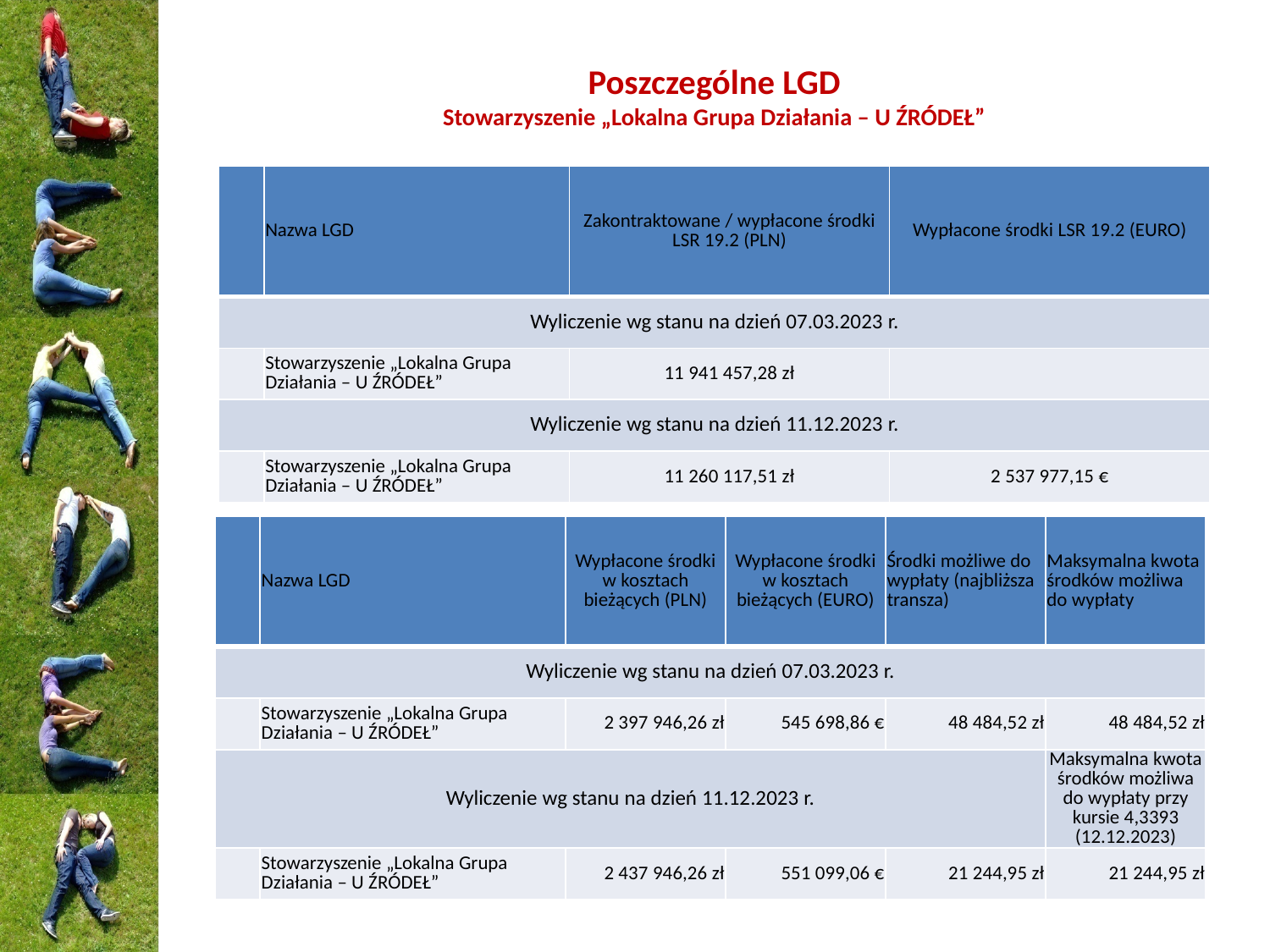

# Poszczególne LGD Stowarzyszenie „Lokalna Grupa Działania – U ŹRÓDEŁ”
|  | Nazwa LGD | Zakontraktowane / wypłacone środki LSR 19.2 (PLN) | Wypłacone środki LSR 19.2 (EURO) |
| --- | --- | --- | --- |
| Wyliczenie wg stanu na dzień 07.03.2023 r. |  |  |  |
|  | Stowarzyszenie „Lokalna Grupa Działania – U ŹRÓDEŁ” | 11 941 457,28 zł |  |
| Wyliczenie wg stanu na dzień 11.12.2023 r. |  |  |  |
|  | Stowarzyszenie „Lokalna Grupa Działania – U ŹRÓDEŁ” | 11 260 117,51 zł | 2 537 977,15 € |
|  | Nazwa LGD | Wypłacone środki w kosztach bieżących (PLN) | Wypłacone środki w kosztach bieżących (EURO) | Środki możliwe do wypłaty (najbliższa transza) | Maksymalna kwota środków możliwa do wypłaty |
| --- | --- | --- | --- | --- | --- |
| Wyliczenie wg stanu na dzień 07.03.2023 r. |  |  |  |  |  |
|  | Stowarzyszenie „Lokalna Grupa Działania – U ŹRÓDEŁ” | 2 397 946,26 zł | 545 698,86 € | 48 484,52 zł | 48 484,52 zł |
| Wyliczenie wg stanu na dzień 11.12.2023 r. |  |  |  |  | Maksymalna kwota środków możliwa do wypłaty przy kursie 4,3393 (12.12.2023) |
|  | Stowarzyszenie „Lokalna Grupa Działania – U ŹRÓDEŁ” | 2 437 946,26 zł | 551 099,06 € | 21 244,95 zł | 21 244,95 zł |